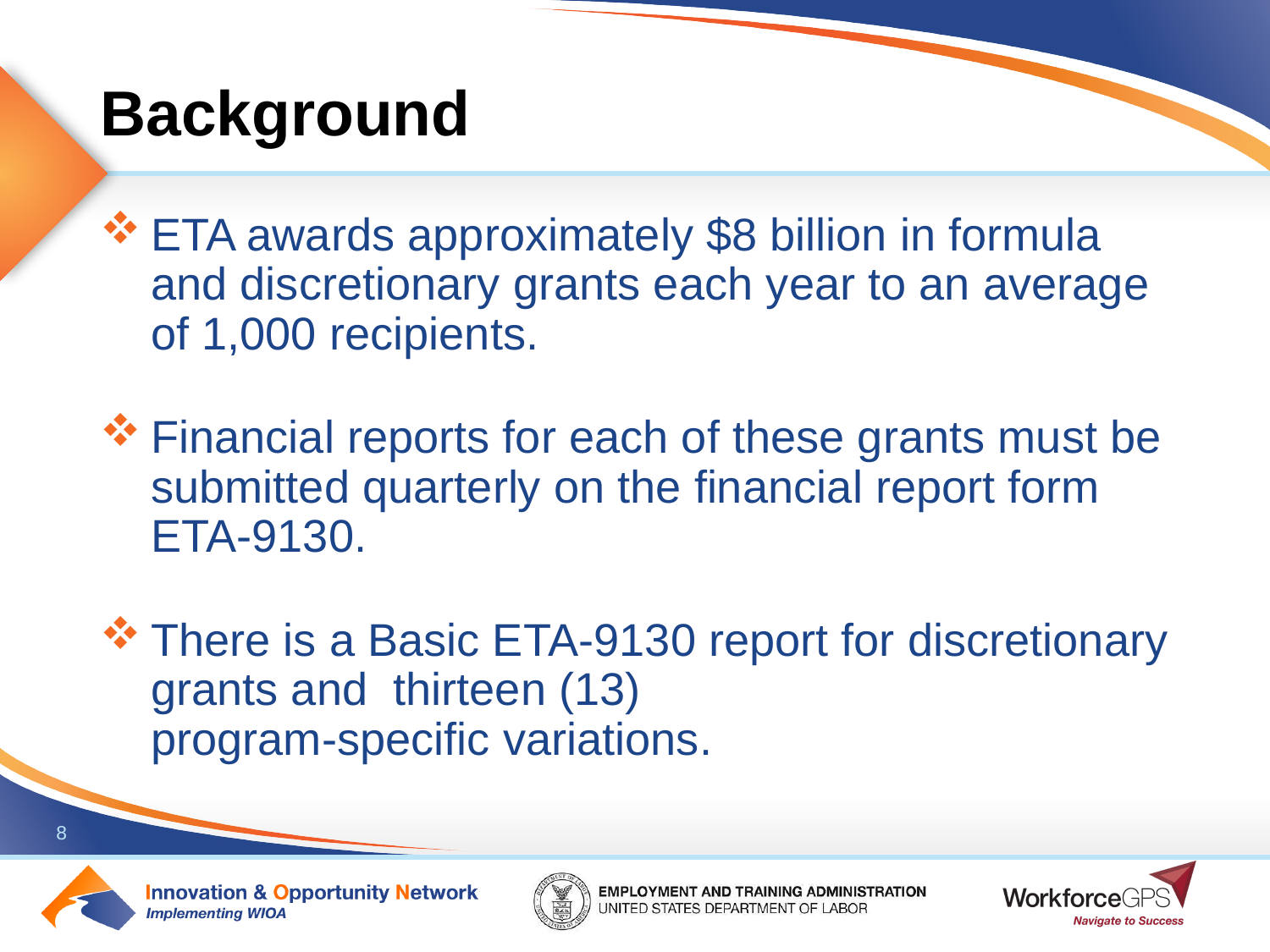

# Background
ETA awards approximately $8 billion in formula and discretionary grants each year to an average of 1,000 recipients.

Financial reports for each of these grants must be submitted quarterly on the financial report form ETA-9130.

There is a Basic ETA-9130 report for discretionary grants and  thirteen (13)
program-specific variations.